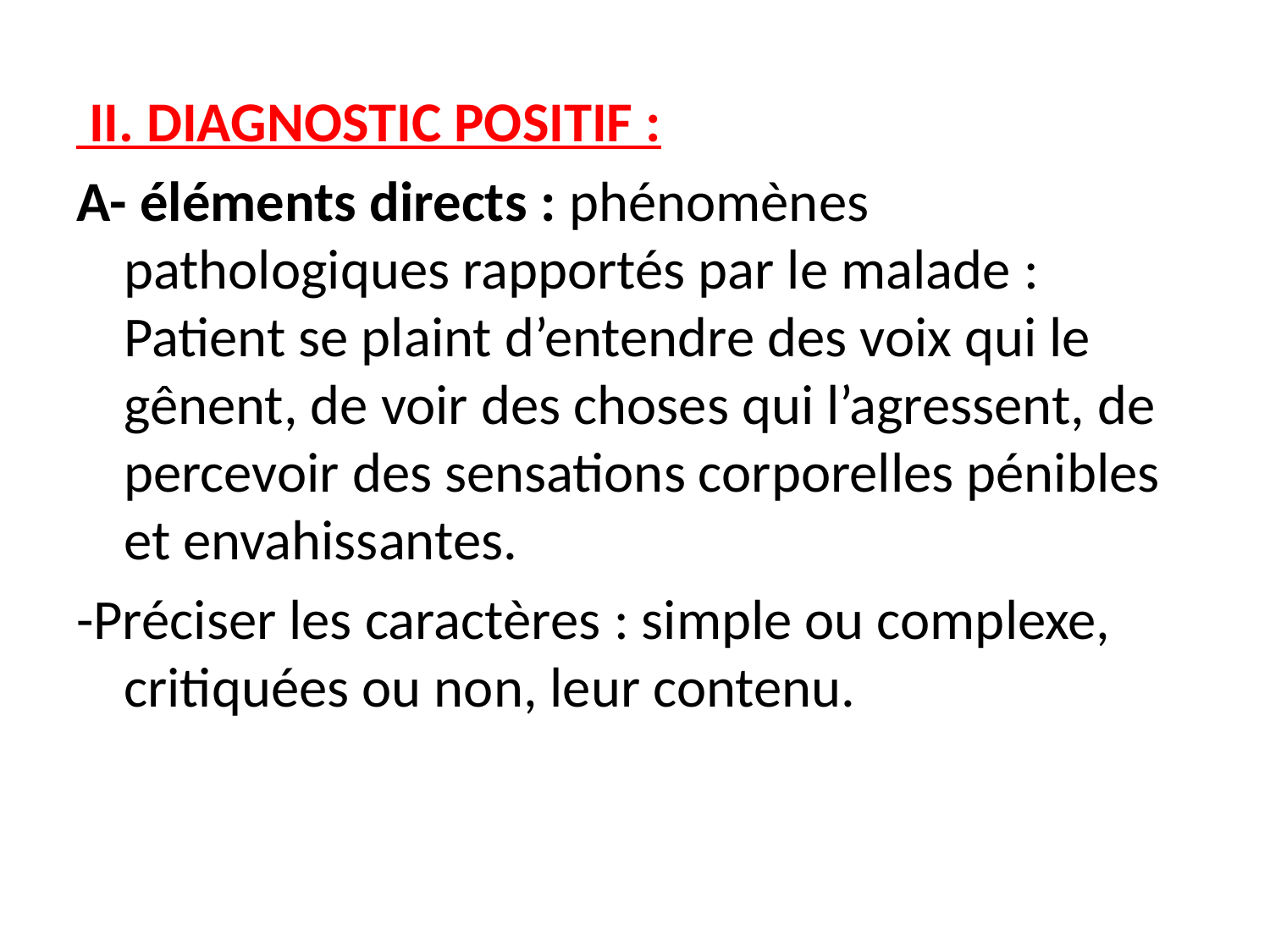

II. diagnostic positif :
A- éléments directs : phénomènes pathologiques rapportés par le malade :  Patient se plaint d’entendre des voix qui le gênent, de voir des choses qui l’agressent, de percevoir des sensations corporelles pénibles et envahissantes.
-Préciser les caractères : simple ou complexe, critiquées ou non, leur contenu.